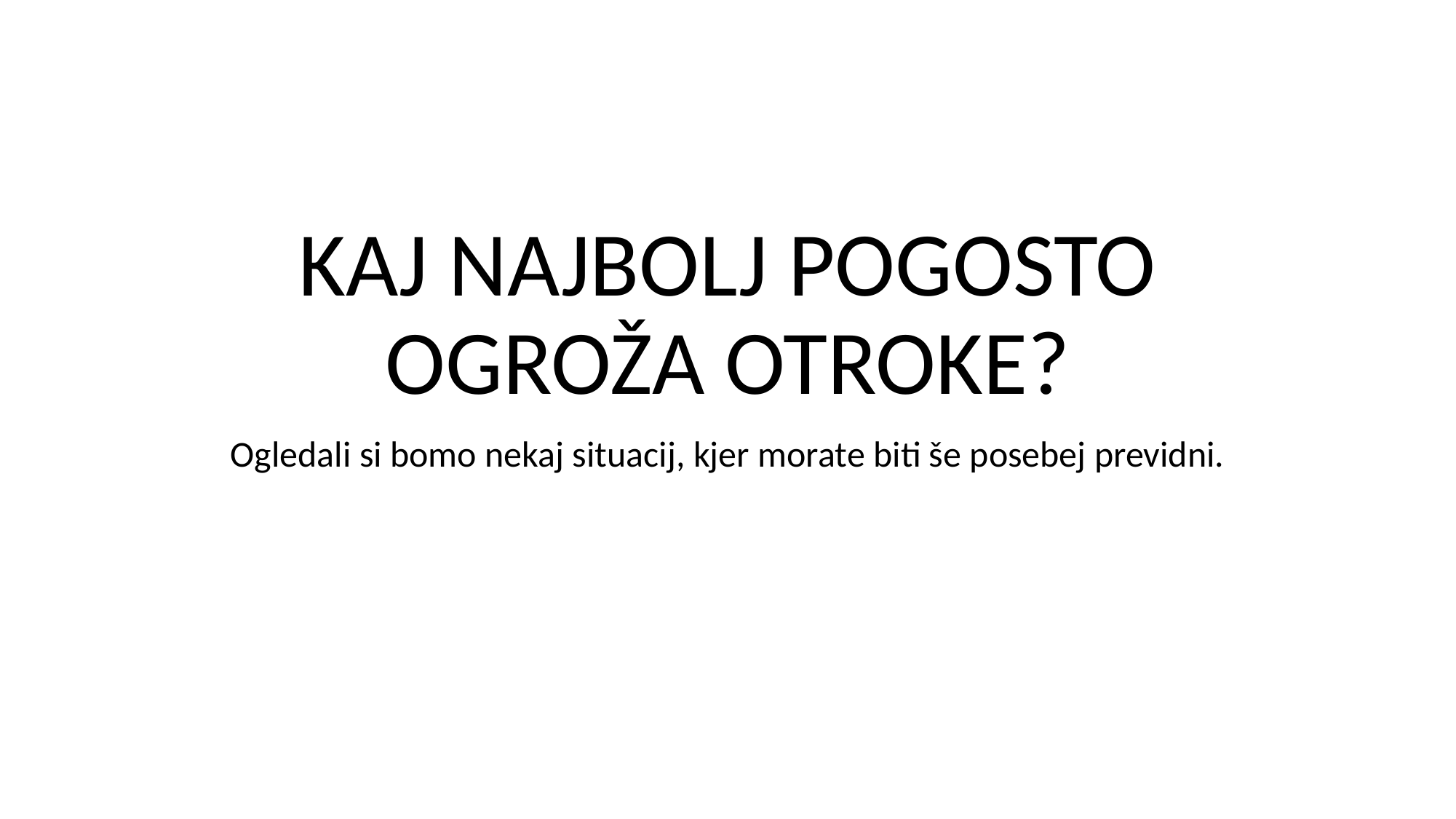

# KAJ NAJBOLJ POGOSTO OGROŽA OTROKE?
Ogledali si bomo nekaj situacij, kjer morate biti še posebej previdni.